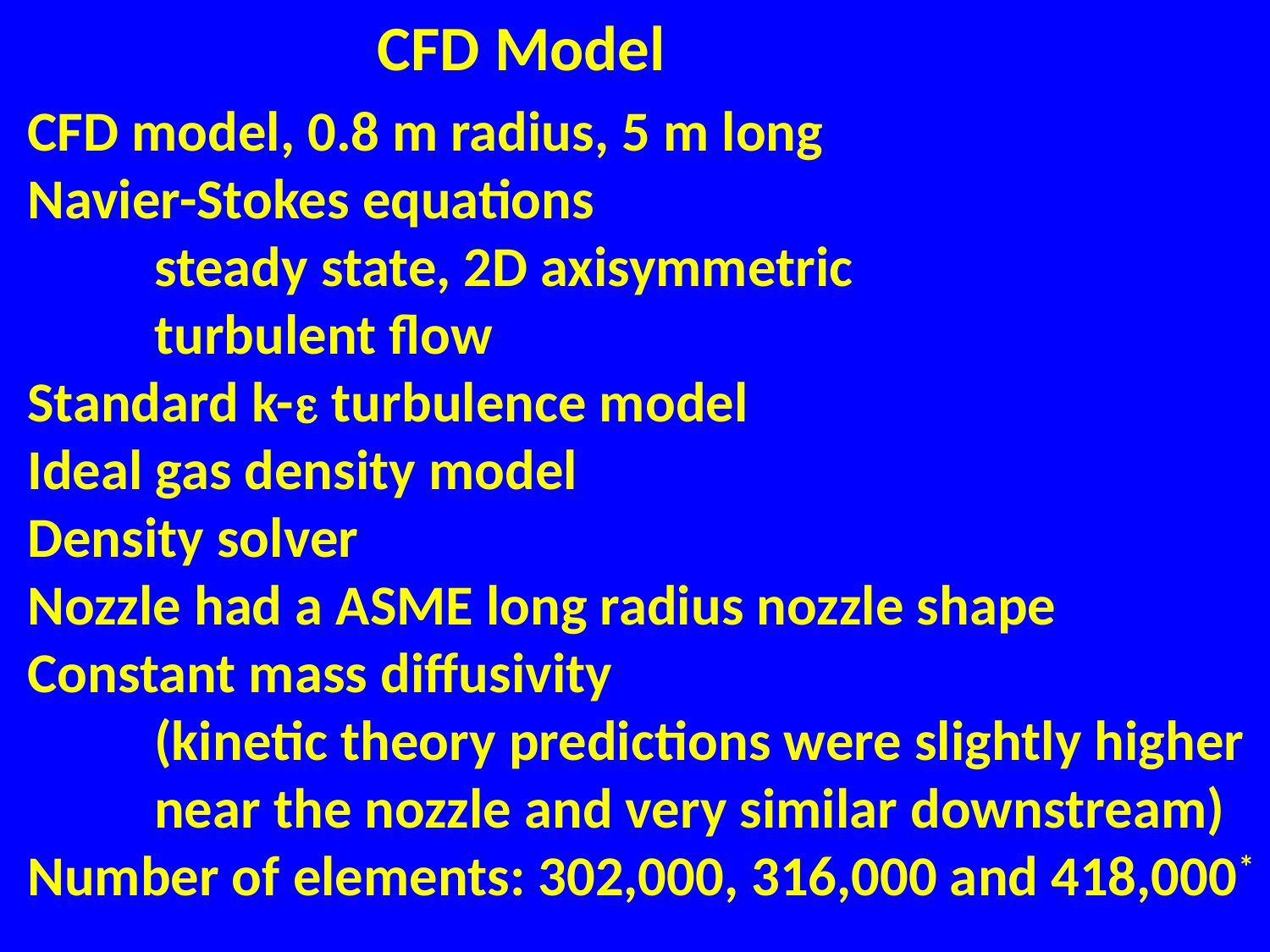

CFD Model
CFD model, 0.8 m radius, 5 m long
Navier-Stokes equations
	steady state, 2D axisymmetric
	turbulent flow
Standard k-ε turbulence model
Ideal gas density model
Density solver
Nozzle had a ASME long radius nozzle shape
Constant mass diffusivity
	(kinetic theory predictions were slightly higher
	near the nozzle and very similar downstream)
Number of elements: 302,000, 316,000 and 418,000*